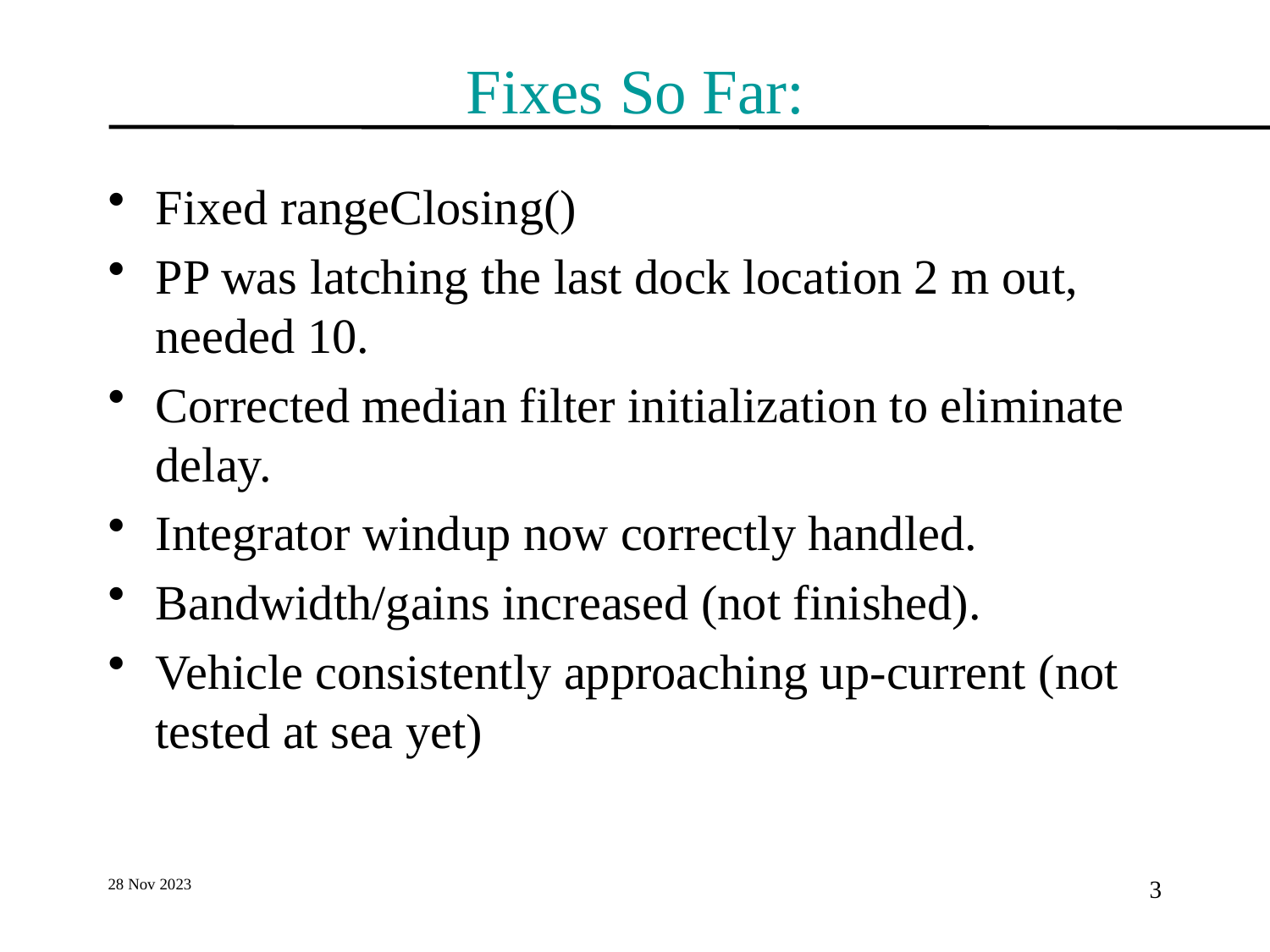

# Fixes So Far:
Fixed rangeClosing()
PP was latching the last dock location 2 m out, needed 10.
Corrected median filter initialization to eliminate delay.
Integrator windup now correctly handled.
Bandwidth/gains increased (not finished).
Vehicle consistently approaching up-current (not tested at sea yet)

28 Nov 2023
3